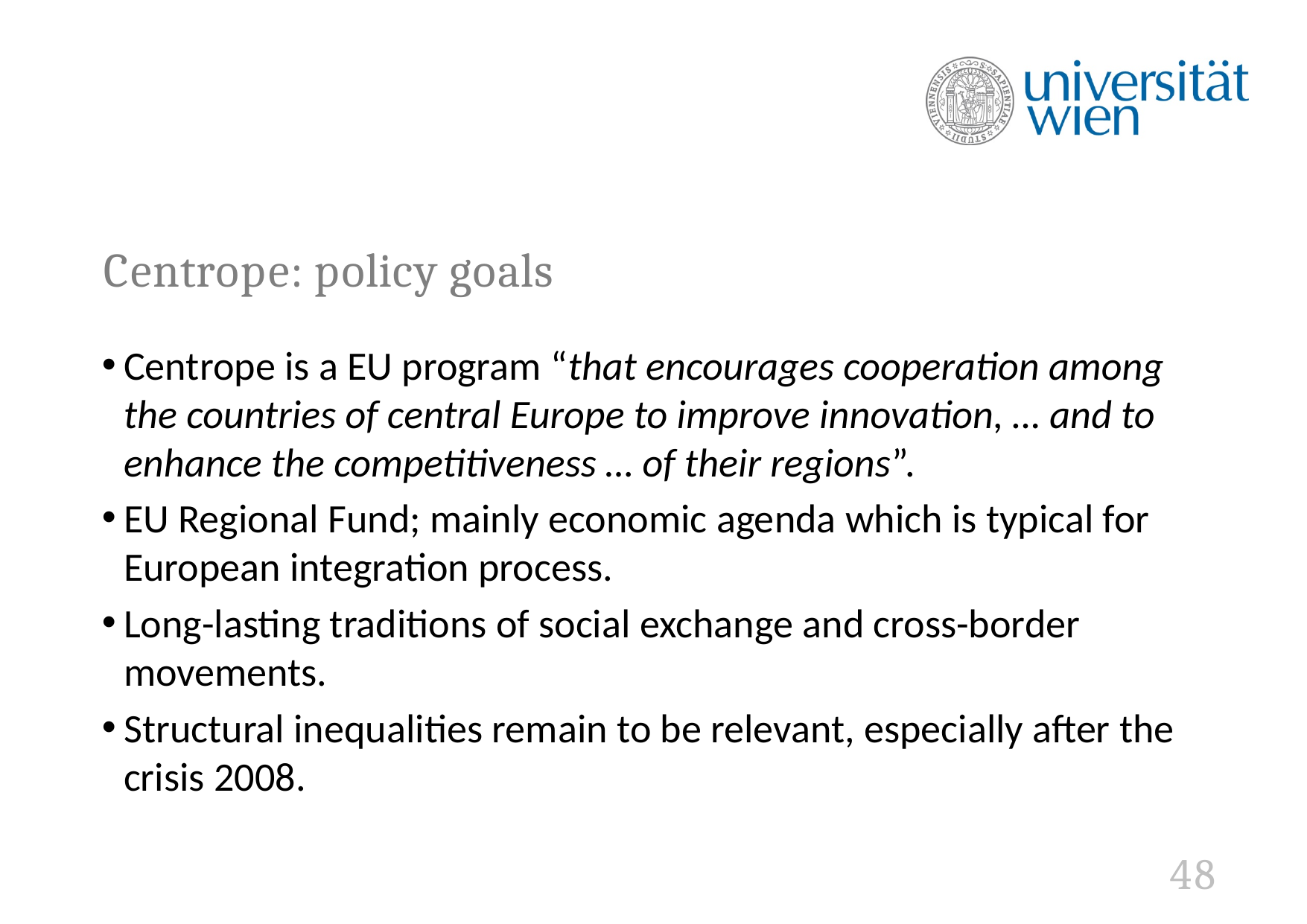

Centrope: policy goals
Centrope is a EU program “that encourages cooperation among the countries of central Europe to improve innovation, … and to enhance the competitiveness … of their regions”.
EU Regional Fund; mainly economic agenda which is typical for European integration process.
Long-lasting traditions of social exchange and cross-border movements.
Structural inequalities remain to be relevant, especially after the crisis 2008.